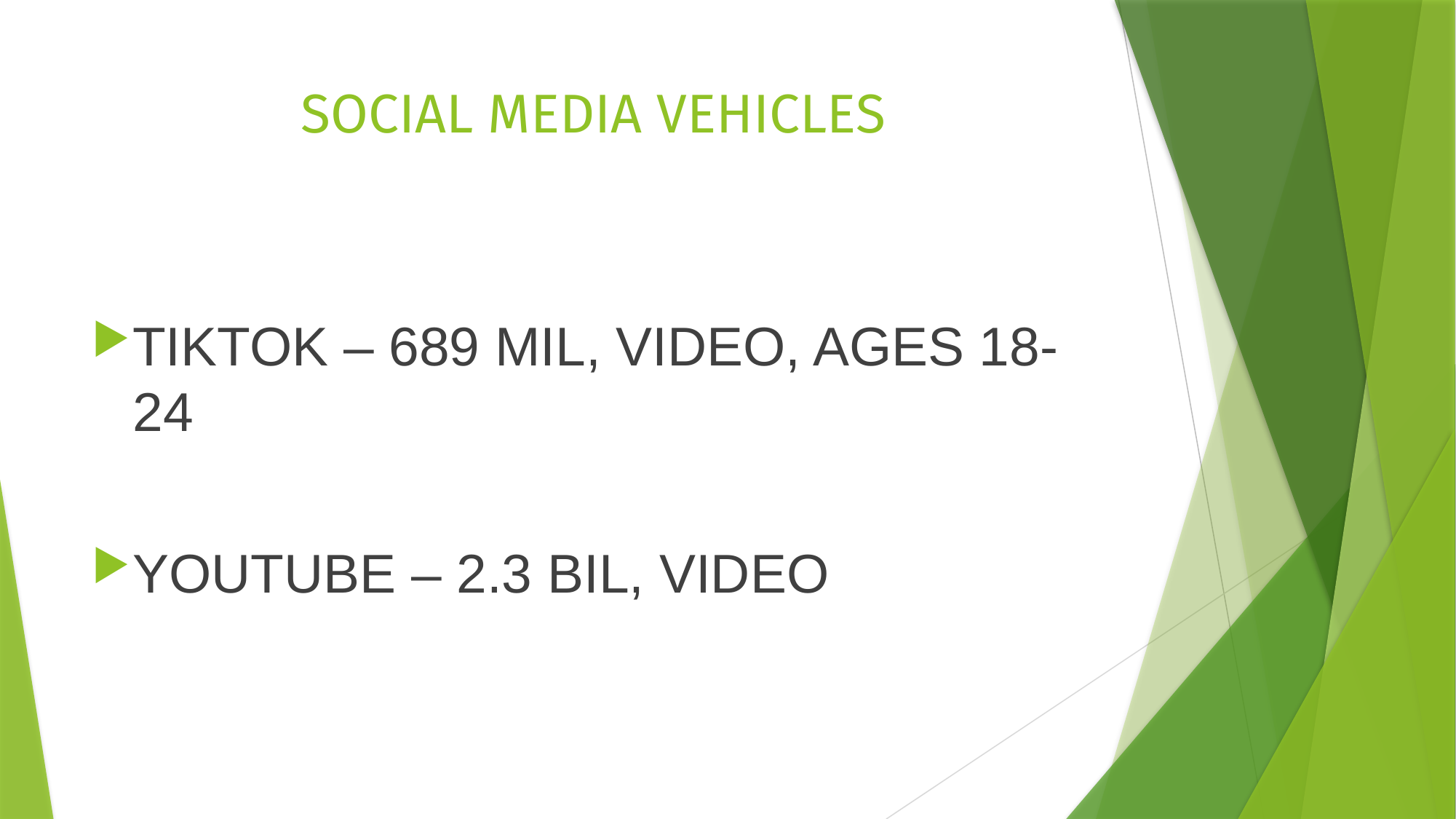

# SOCIAL MEDIA VEHICLES

TIKTOK – 689 MIL, VIDEO, AGES 18-24

YOUTUBE – 2.3 BIL, VIDEO